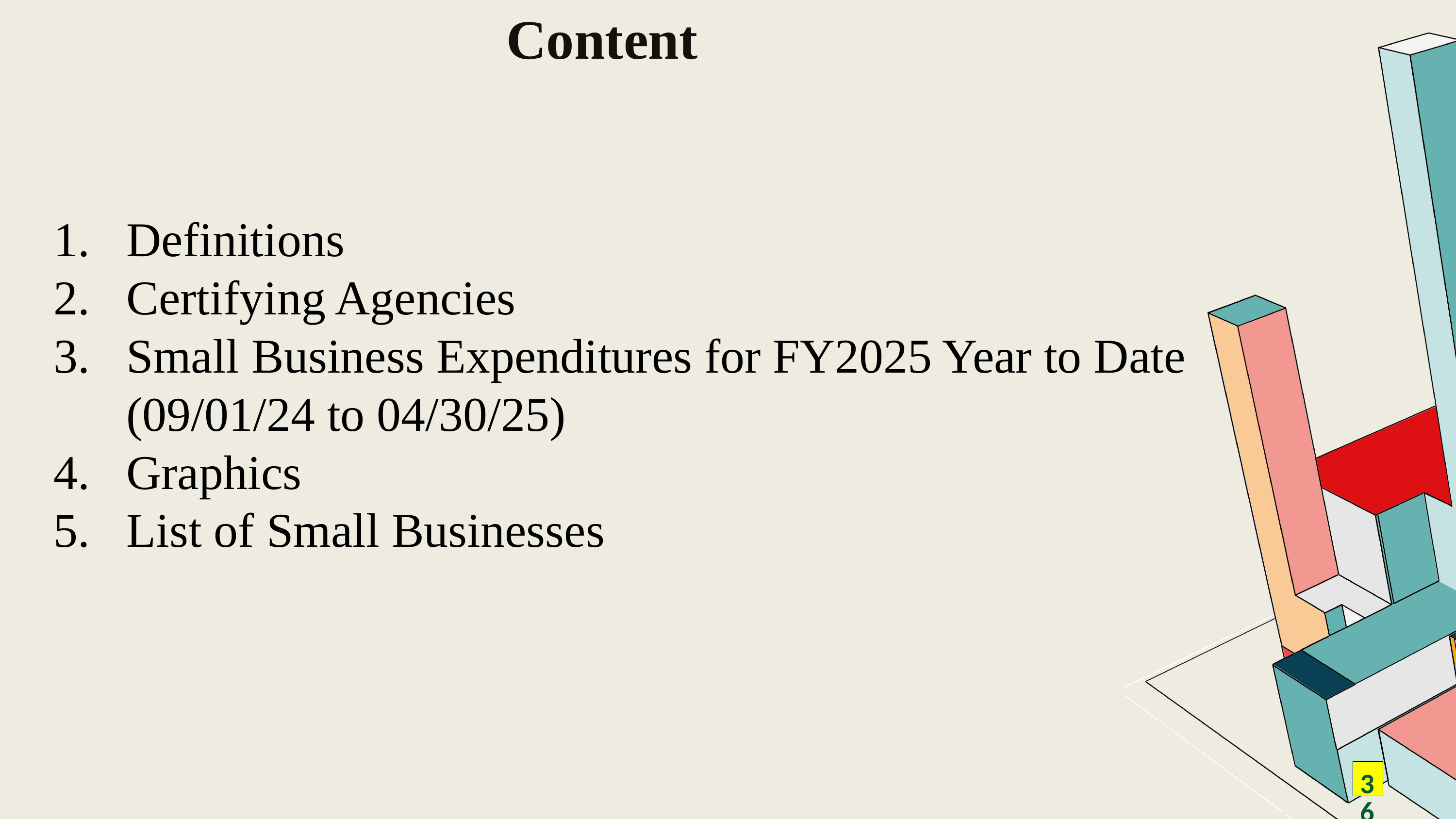

# Content
Definitions
Certifying Agencies
Small Business Expenditures for FY2025 Year to Date (09/01/24 to 04/30/25)
Graphics
List of Small Businesses
36